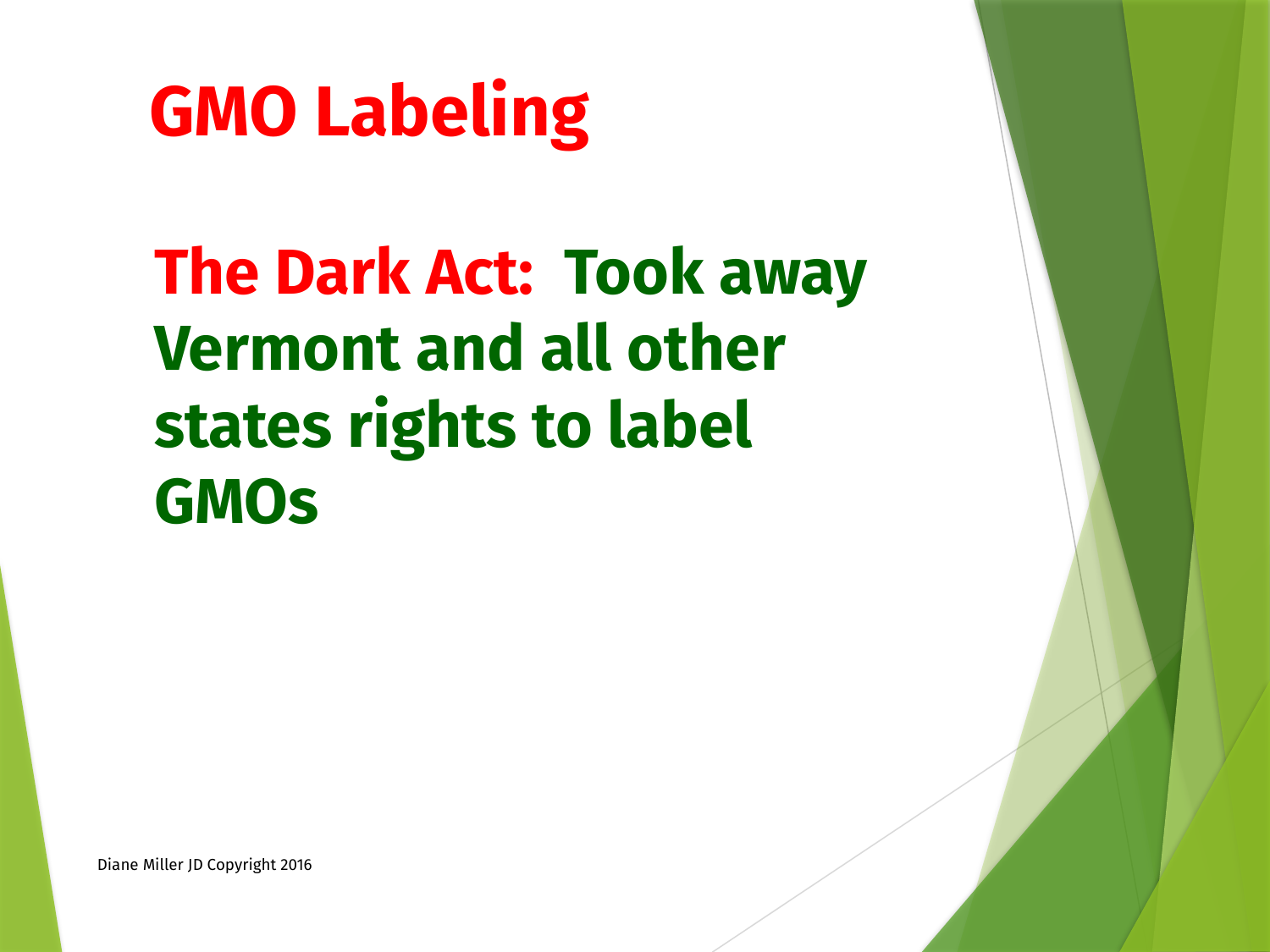

# GMO Labeling
The Dark Act:  Took away Vermont and all other states rights to label GMOs
Diane Miller JD Copyright 2016